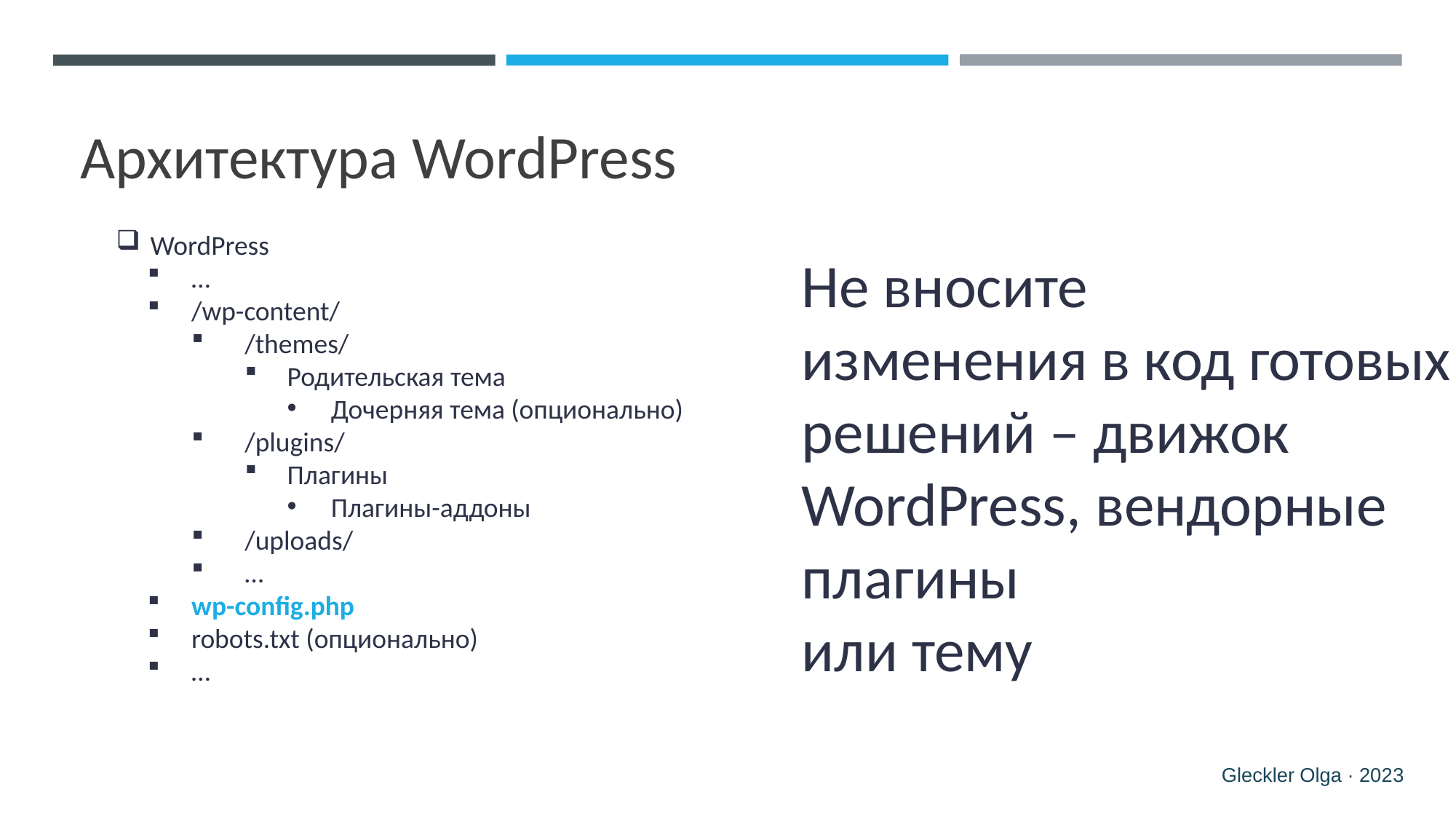

# Архитектура WordPress
WordPress
…
/wp-content/
/themes/
Родительская тема
Дочерняя тема (опционально)
/plugins/
Плагины
Плагины-аддоны
/uploads/
…
wp-config.php
robots.txt (опционально)
…
Не вносите
изменения в код готовых решений – движок WordPress, вендорные плагины
или тему
Gleckler Olga · 2023